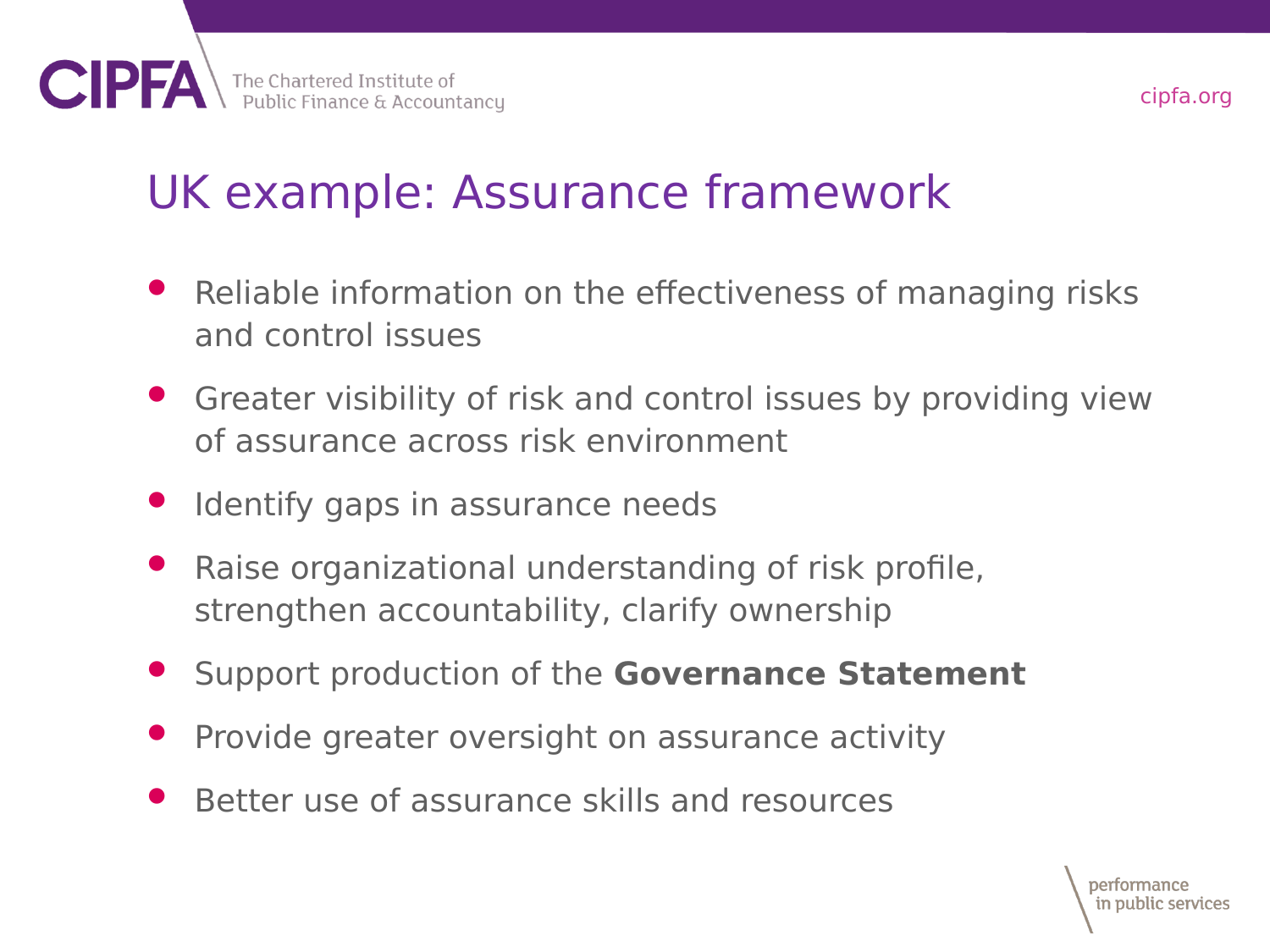

# UK example: Assurance framework
Reliable information on the effectiveness of managing risks and control issues
Greater visibility of risk and control issues by providing view of assurance across risk environment
Identify gaps in assurance needs
Raise organizational understanding of risk profile, strengthen accountability, clarify ownership
Support production of the Governance Statement
Provide greater oversight on assurance activity
Better use of assurance skills and resources